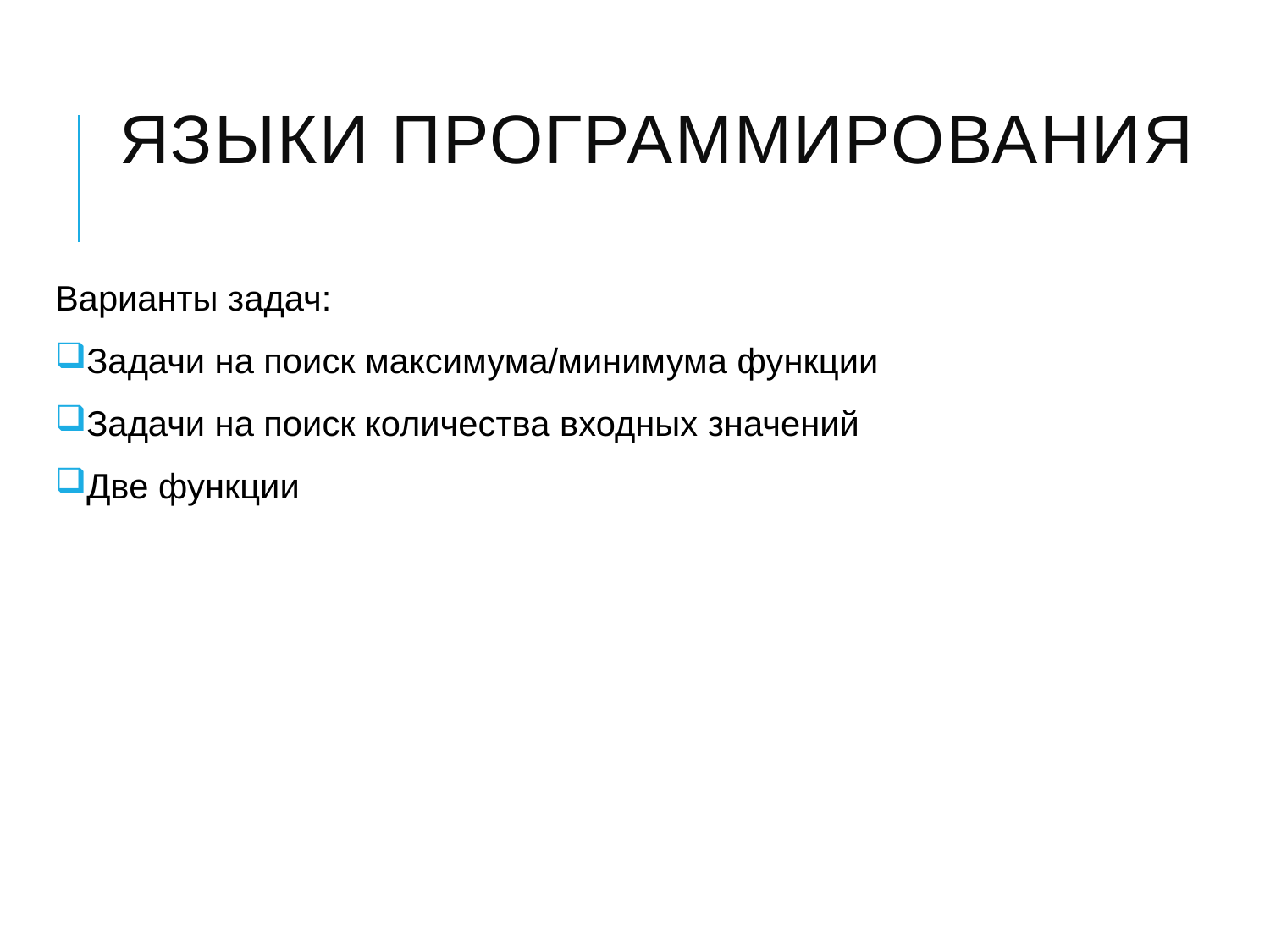

# Языки программирования
Варианты задач:
Задачи на поиск максимума/минимума функции
Задачи на поиск количества входных значений
Две функции